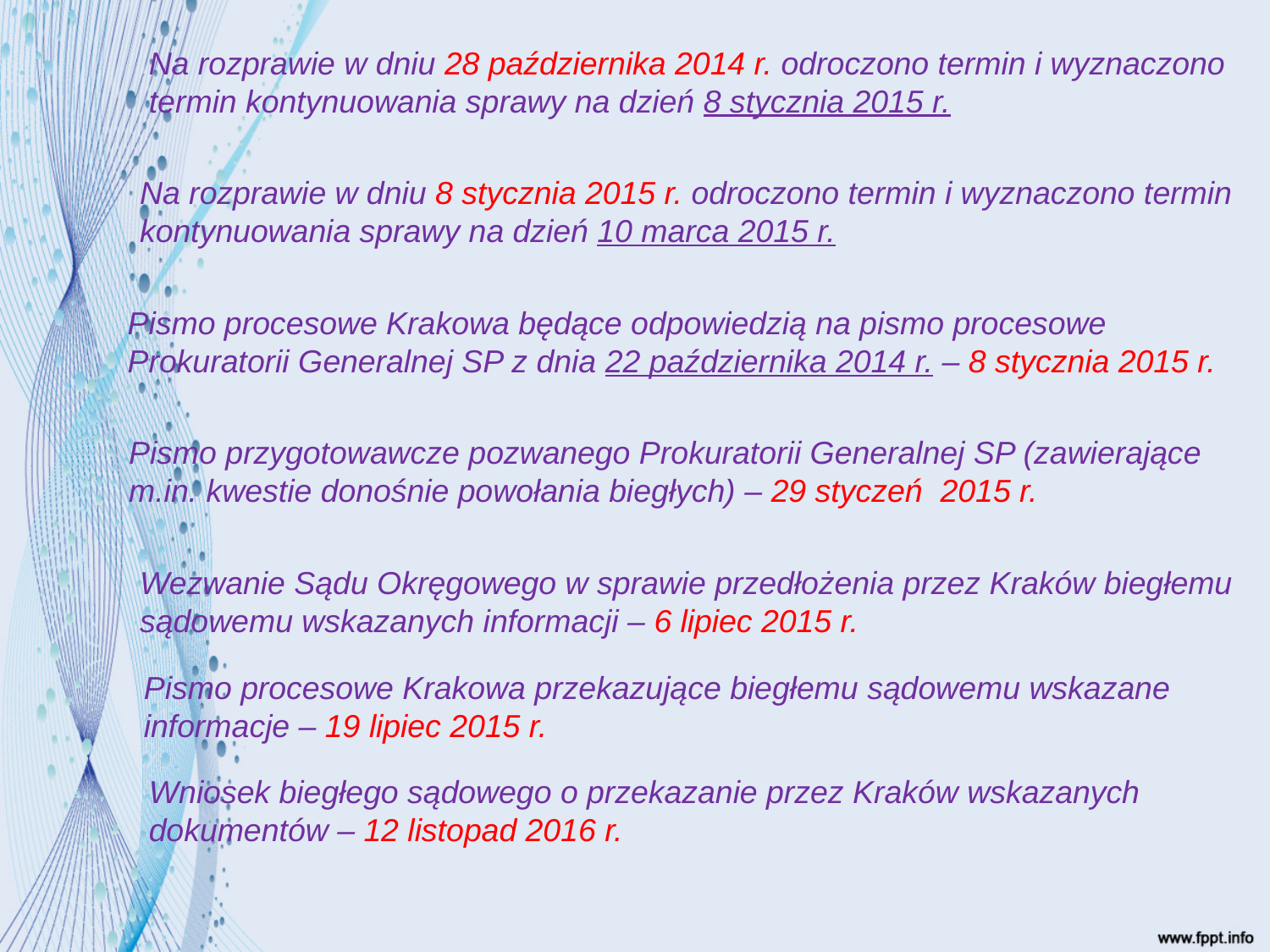

Na rozprawie w dniu 28 października 2014 r. odroczono termin i wyznaczono termin kontynuowania sprawy na dzień 8 stycznia 2015 r.
Na rozprawie w dniu 8 stycznia 2015 r. odroczono termin i wyznaczono termin kontynuowania sprawy na dzień 10 marca 2015 r.
Pismo procesowe Krakowa będące odpowiedzią na pismo procesowe Prokuratorii Generalnej SP z dnia 22 października 2014 r. – 8 stycznia 2015 r.
Pismo przygotowawcze pozwanego Prokuratorii Generalnej SP (zawierające m.in. kwestie donośnie powołania biegłych) – 29 styczeń  2015 r.
Wezwanie Sądu Okręgowego w sprawie przedłożenia przez Kraków biegłemu sądowemu wskazanych informacji – 6 lipiec 2015 r.
Pismo procesowe Krakowa przekazujące biegłemu sądowemu wskazane informacje – 19 lipiec 2015 r.
Wniosek biegłego sądowego o przekazanie przez Kraków wskazanych dokumentów – 12 listopad 2016 r.